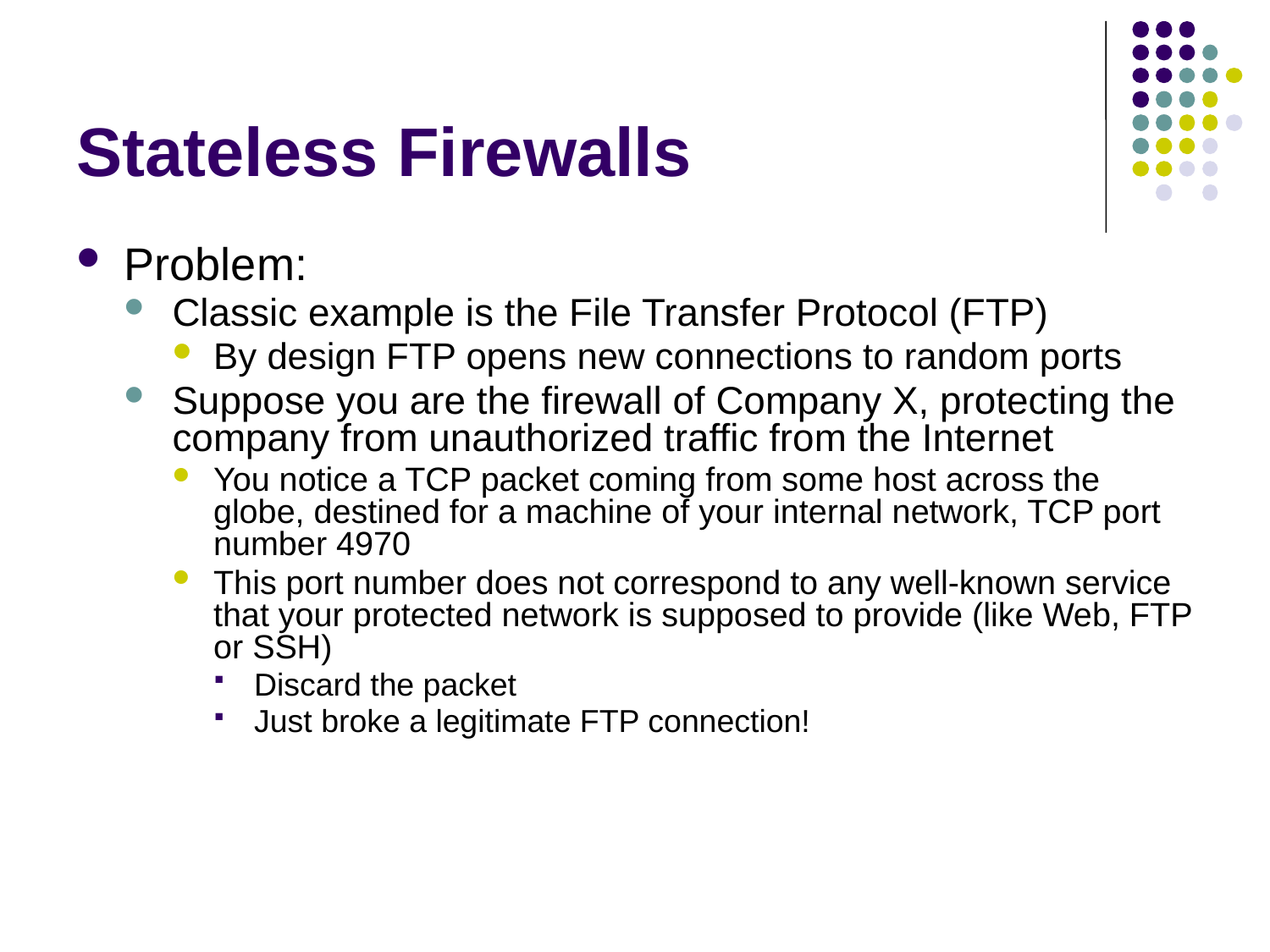

# Stateless Firewalls
Problem:
Classic example is the File Transfer Protocol (FTP)
By design FTP opens new connections to random ports
Suppose you are the firewall of Company X, protecting the company from unauthorized traffic from the Internet
You notice a TCP packet coming from some host across the globe, destined for a machine of your internal network, TCP port number 4970
This port number does not correspond to any well-known service that your protected network is supposed to provide (like Web, FTP or SSH)
Discard the packet
Just broke a legitimate FTP connection!